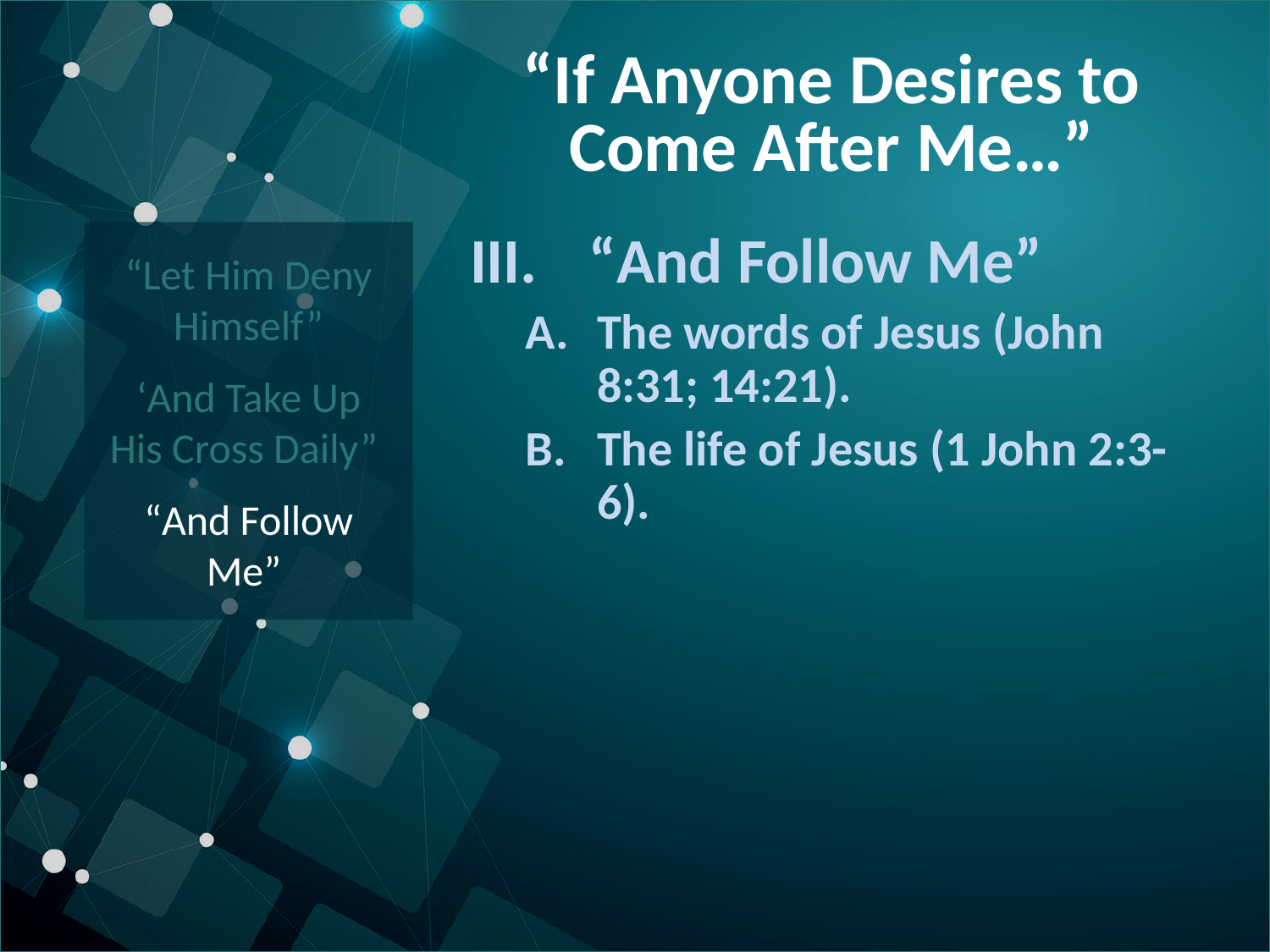

# “If Anyone Desires to Come After Me…”
“Let Him Deny Himself”
‘And Take Up His Cross Daily”
“And Follow Me”
“And Follow Me”
The words of Jesus (John 8:31; 14:21).
The life of Jesus (1 John 2:3-6).